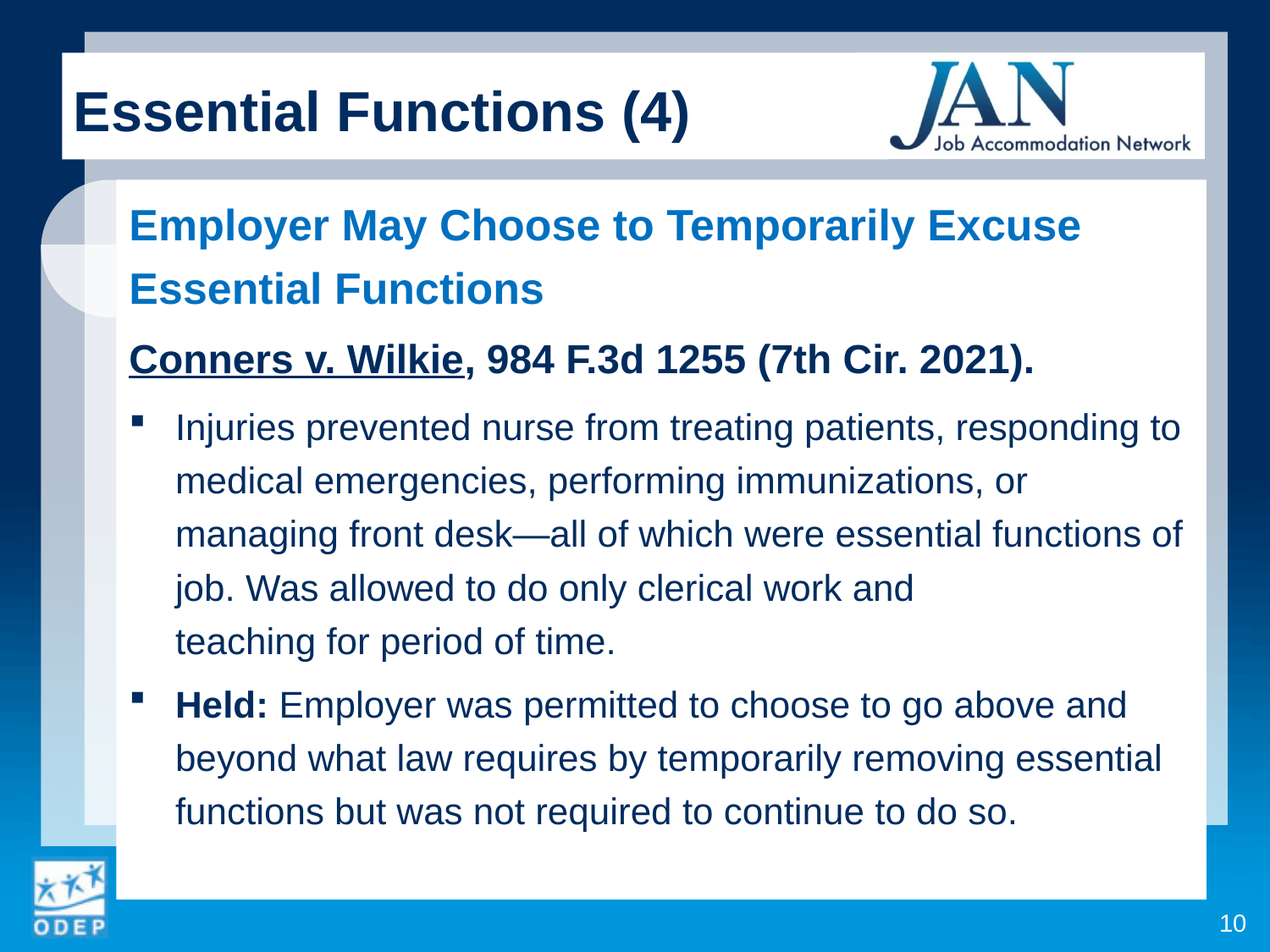

Essential Functions (4)
Employer May Choose to Temporarily Excuse Essential Functions
Conners v. Wilkie, 984 F.3d 1255 (7th Cir. 2021).
Injuries prevented nurse from treating patients, responding to medical emergencies, performing immunizations, or managing front desk—all of which were essential functions of job. Was allowed to do only clerical work and
teaching for period of time.
Held: Employer was permitted to choose to go above and beyond what law requires by temporarily removing essential functions but was not required to continue to do so.
10